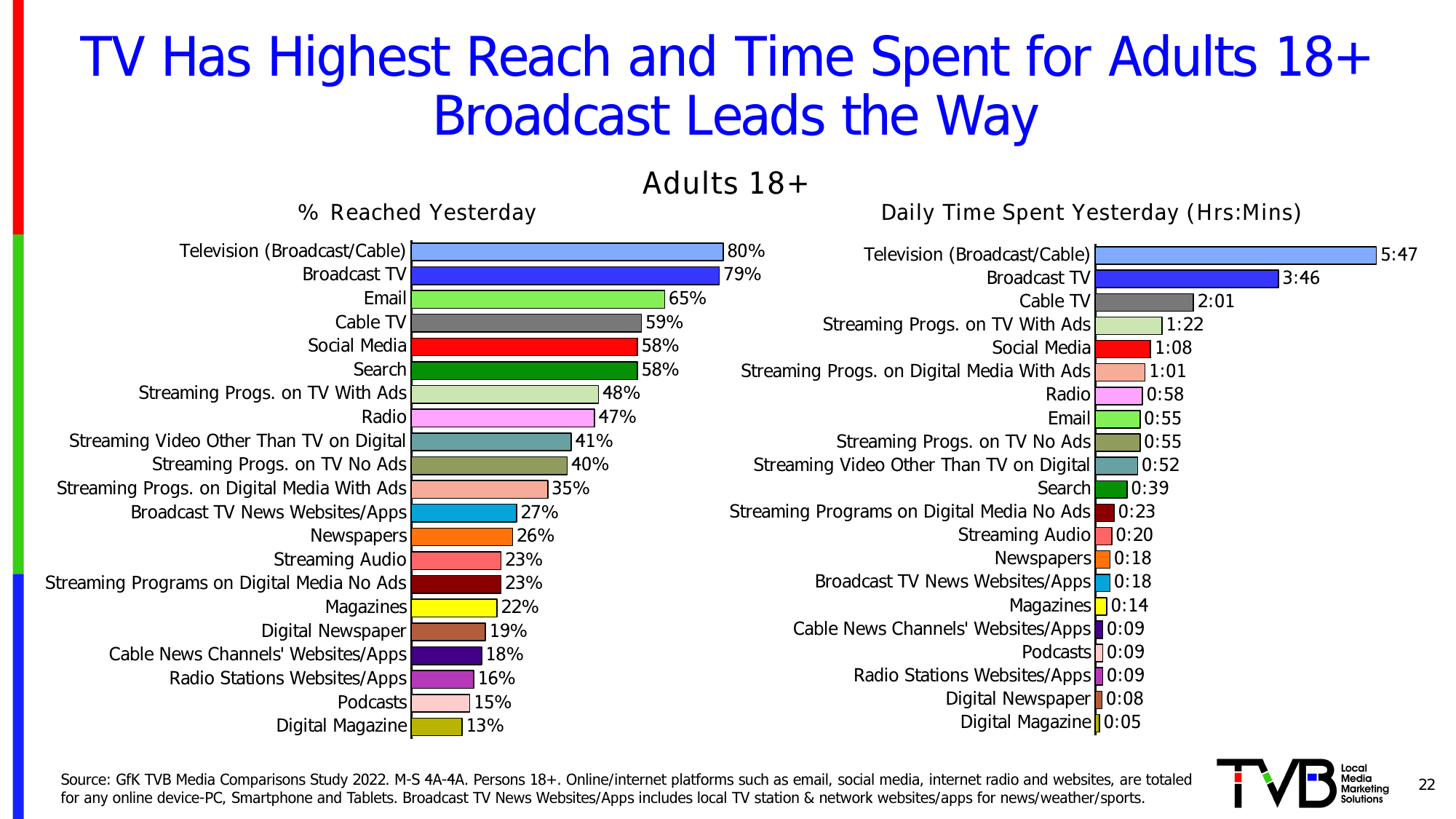

# TV Has Highest Reach and Time Spent for Adults 18+ Broadcast Leads the Way

### Chart: % Reached Yesterday

| Category | Column2 |
|---|---|
| Television (Broadcast/Cable) | 0.8 |
| Broadcast TV | 0.79 |
| Email | 0.65 |
| Cable TV | 0.59 |
| Social Media | 0.58 |
| Search | 0.58 |
| Streaming Progs. on TV With Ads | 0.48 |
| Radio | 0.47 |
| Streaming Video Other Than TV on Digital | 0.41 |
| Streaming Progs. on TV No Ads | 0.4 |
| Streaming Progs. on Digital Media With Ads | 0.35 |
| Broadcast TV News Websites/Apps | 0.27 |
| Newspapers | 0.26 |
| Streaming Audio | 0.23 |
| Streaming Programs on Digital Media No Ads | 0.23 |
| Magazines | 0.22 |
| Digital Newspaper | 0.19 |
| Cable News Channels' Websites/Apps | 0.18 |
| Radio Stations Websites/Apps | 0.16 |
| Podcasts | 0.15 |
| Digital Magazine | 0.13 |
Adults 18+

### Chart: Daily Time Spent Yesterday (Hrs:Mins)

| Category | Column2 |
|---|---|
| Television (Broadcast/Cable) | 0.24097222222222223 |
| Broadcast TV | 0.15694444444444444 |
| Cable TV | 0.08402777777777777 |
| Streaming Progs. on TV With Ads | 0.05694444444444444 |
| Social Media | 0.04722222222222222 |
| Streaming Progs. on Digital Media With Ads | 0.042361111111111106 |
| Radio | 0.04027777777777778 |
| Email | 0.03819444444444444 |
| Streaming Progs. on TV No Ads | 0.03819444444444444 |
| Streaming Video Other Than TV on Digital | 0.036111111111111115 |
| Search | 0.027083333333333334 |
| Streaming Programs on Digital Media No Ads | 0.015972222222222224 |
| Streaming Audio | 0.013888888888888888 |
| Newspapers | 0.012499999999999999 |
| Broadcast TV News Websites/Apps | 0.012499999999999999 |
| Magazines | 0.009722222222222222 |
| Cable News Channels' Websites/Apps | 0.0062499999999999995 |
| Podcasts | 0.0062499999999999995 |
| Radio Stations Websites/Apps | 0.0062499999999999995 |
| Digital Newspaper | 0.005555555555555556 |
| Digital Magazine | 0.003472222222222222 |
22
Source: GfK TVB Media Comparisons Study 2022. M-S 4A-4A. Persons 18+. Online/internet platforms such as email, social media, internet radio and websites, are totaled for any online device-PC, Smartphone and Tablets. Broadcast TV News Websites/Apps includes local TV station & network websites/apps for news/weather/sports.